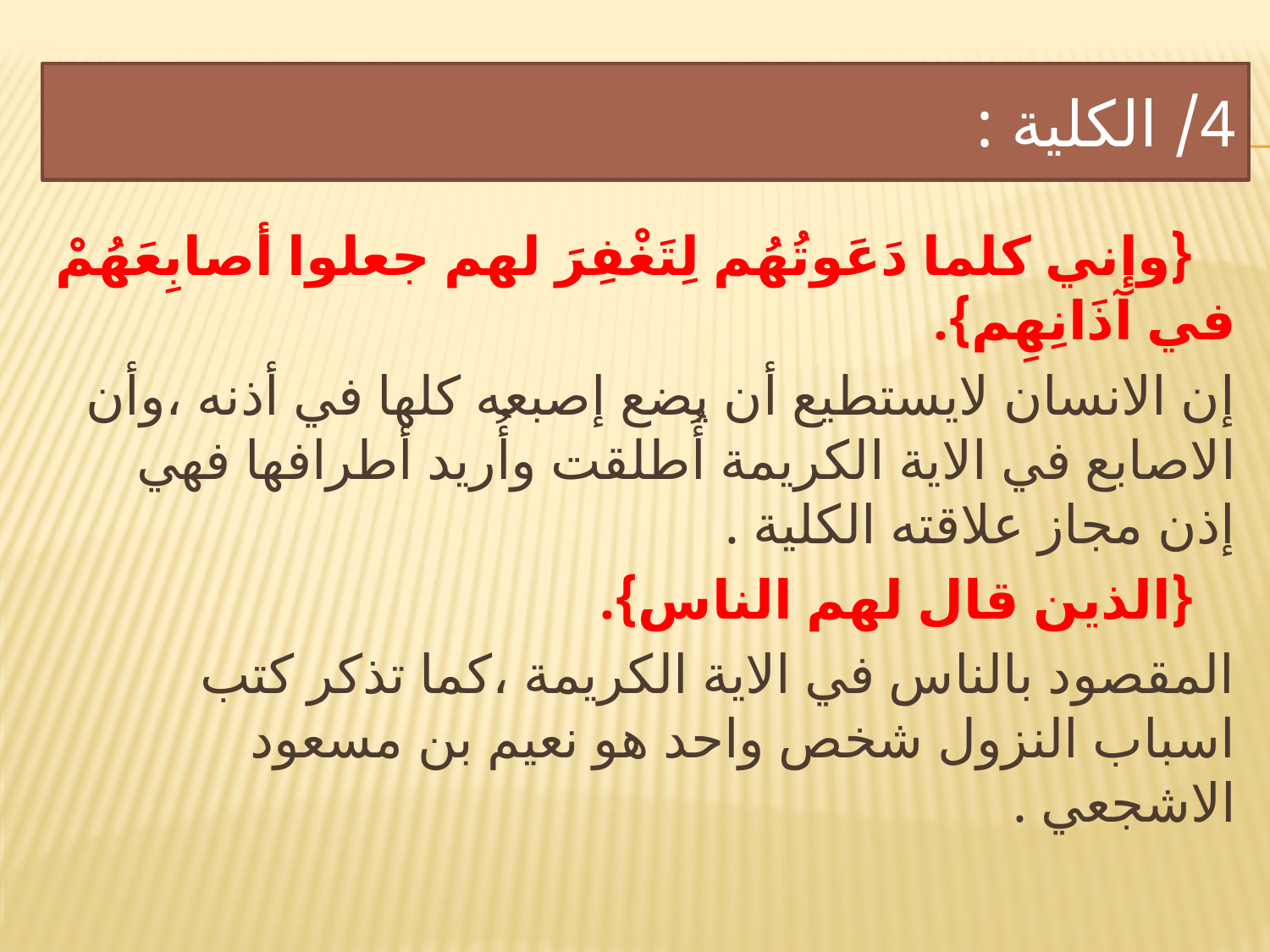

# 4/ الكلية :
   {وإني كلما دَعَوتُهُم لِتَغْفِرَ لهم جعلوا أصابِعَهُمْ في آذَانِهِم}.
إن الانسان لايستطيع أن يضع إصبعه كلها في أذنه ،وأن الاصابع في الاية الكريمة أُطلقت وأُريد أطرافها فهي إذن مجاز علاقته الكلية .
   {الذين قال لهم الناس}.
المقصود بالناس في الاية الكريمة ،كما تذكر كتب اسباب النزول شخص واحد هو نعيم بن مسعود الاشجعي .